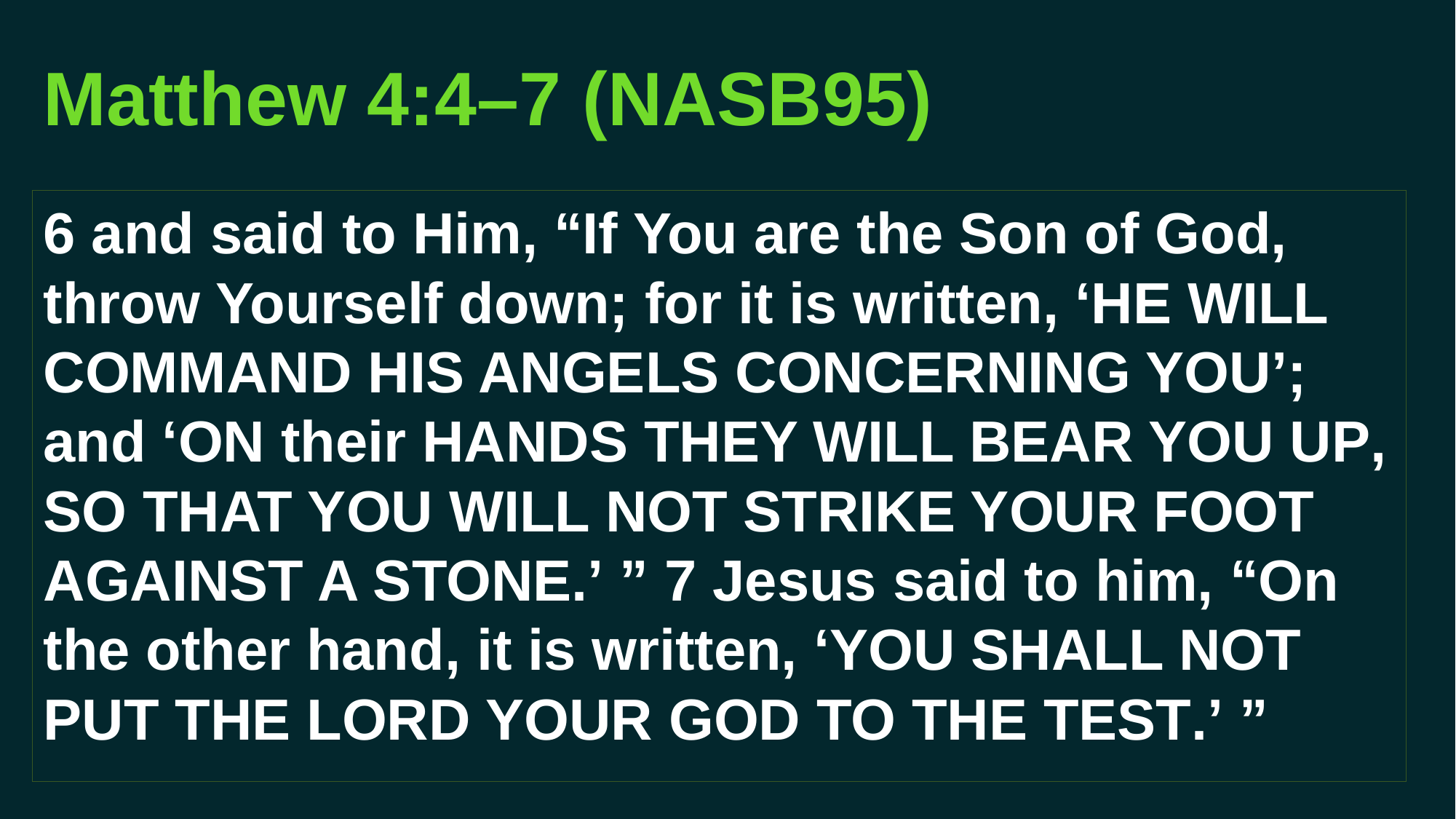

# Matthew 4:4–7 (NASB95)
6 and said to Him, “If You are the Son of God, throw Yourself down; for it is written, ‘He will command His angels concerning You’; and ‘On their hands they will bear You up, So that You will not strike Your foot against a stone.’ ” 7 Jesus said to him, “On the other hand, it is written, ‘You shall not put the Lord your God to the test.’ ”